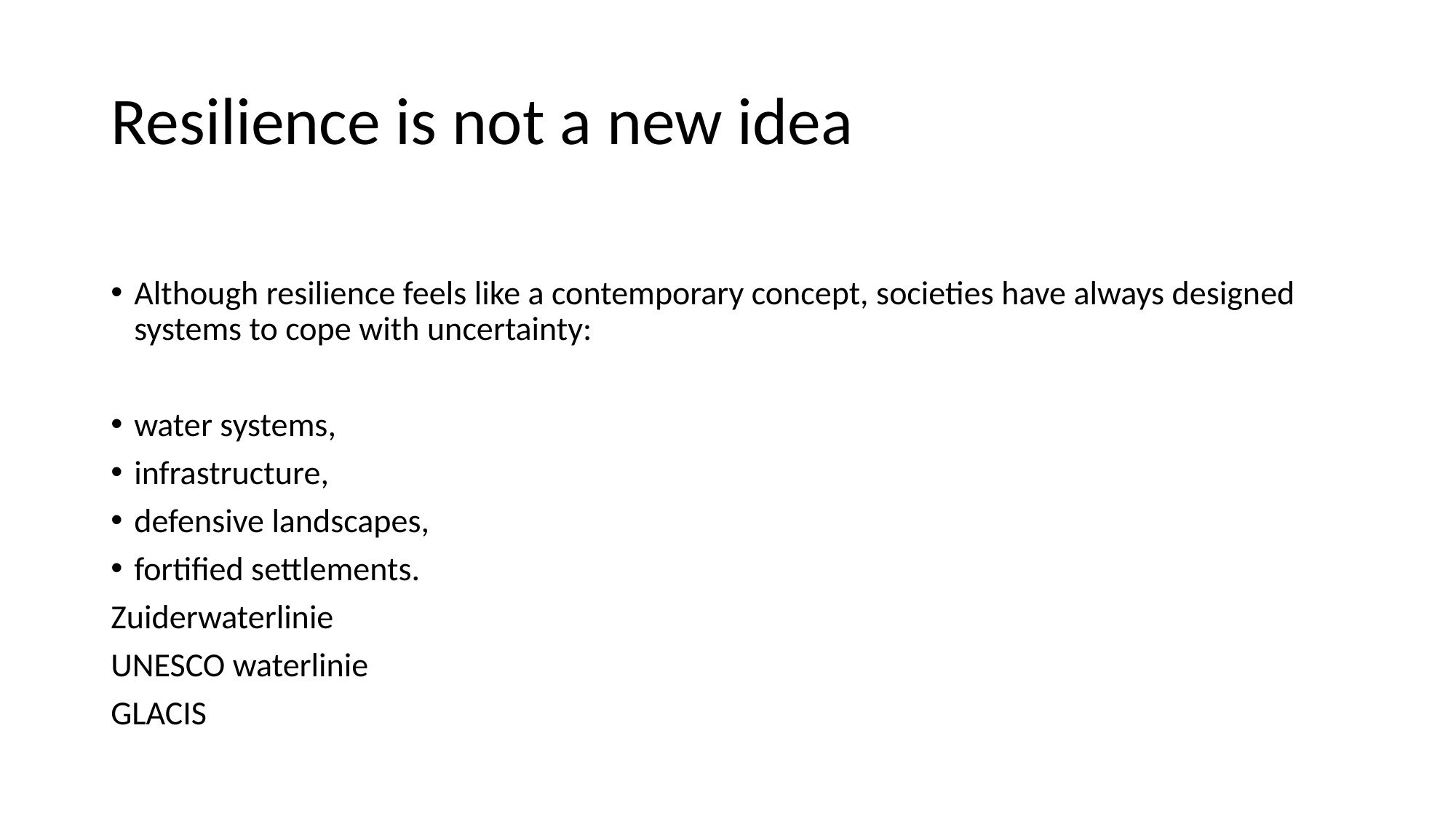

# Resilience is not a new idea

Although resilience feels like a contemporary concept, societies have always designed systems to cope with uncertainty:

water systems,
infrastructure,
defensive landscapes,
fortified settlements.
Zuiderwaterlinie
UNESCO waterlinie
GLACIS